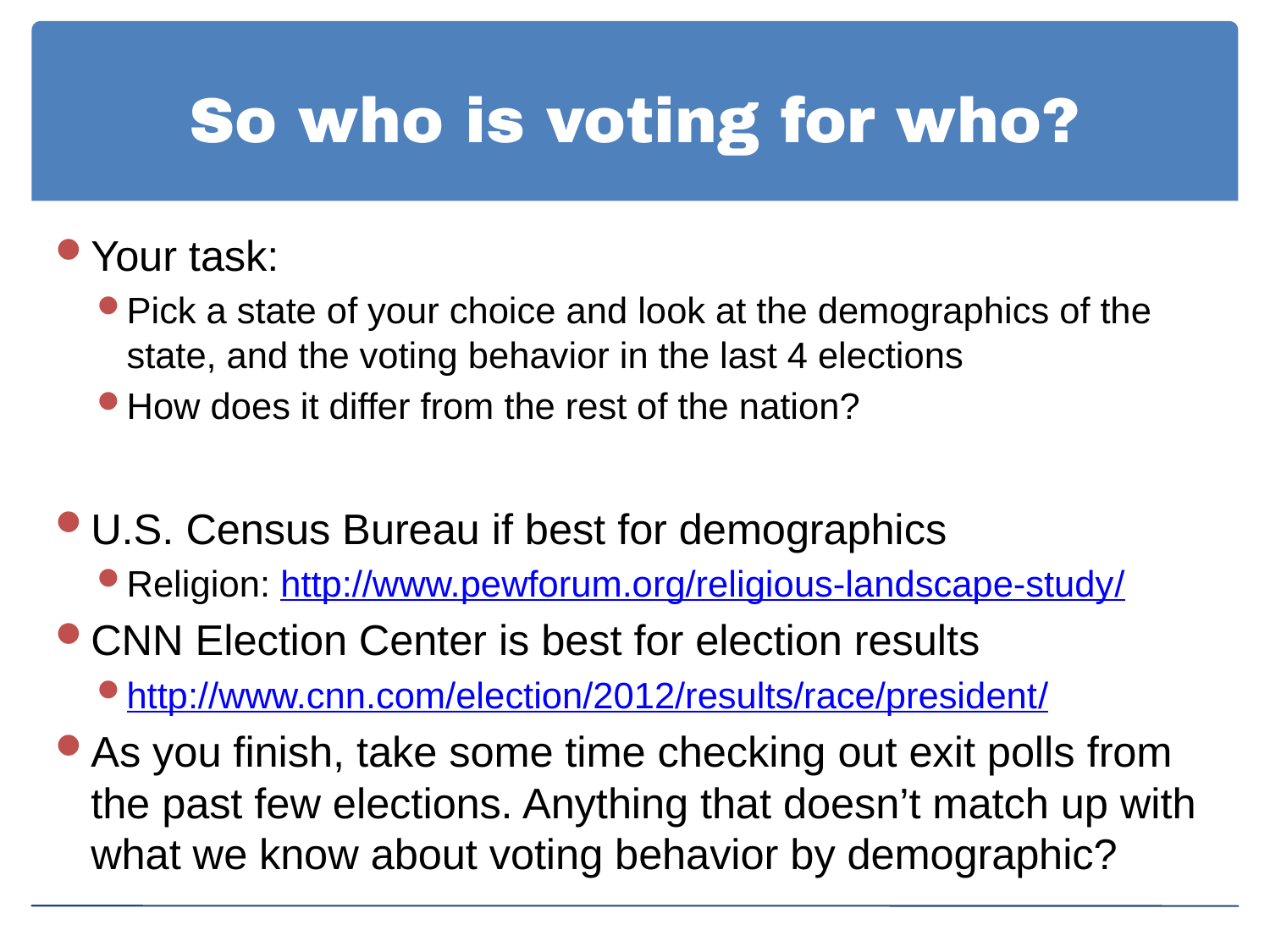

# So who is voting for who?
Your task:
Pick a state of your choice and look at the demographics of the state, and the voting behavior in the last 4 elections
How does it differ from the rest of the nation?

U.S. Census Bureau if best for demographics
Religion: http://www.pewforum.org/religious-landscape-study/
CNN Election Center is best for election results
http://www.cnn.com/election/2012/results/race/president/
As you finish, take some time checking out exit polls from the past few elections. Anything that doesn’t match up with what we know about voting behavior by demographic?